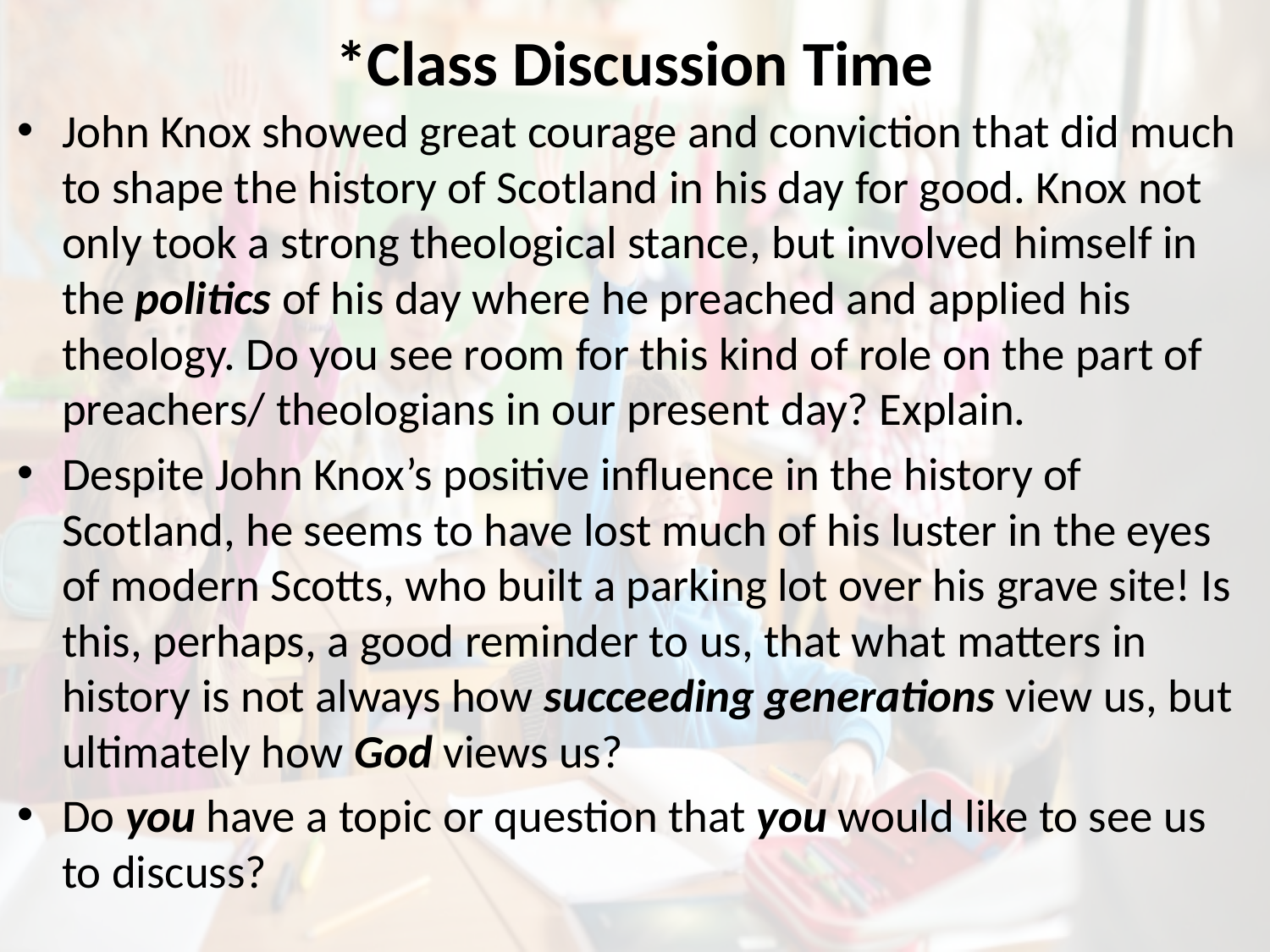

# *Class Discussion Time
John Knox showed great courage and conviction that did much to shape the history of Scotland in his day for good. Knox not only took a strong theological stance, but involved himself in the politics of his day where he preached and applied his theology. Do you see room for this kind of role on the part of preachers/ theologians in our present day? Explain.
Despite John Knox’s positive influence in the history of Scotland, he seems to have lost much of his luster in the eyes of modern Scotts, who built a parking lot over his grave site! Is this, perhaps, a good reminder to us, that what matters in history is not always how succeeding generations view us, but ultimately how God views us?
Do you have a topic or question that you would like to see us to discuss?